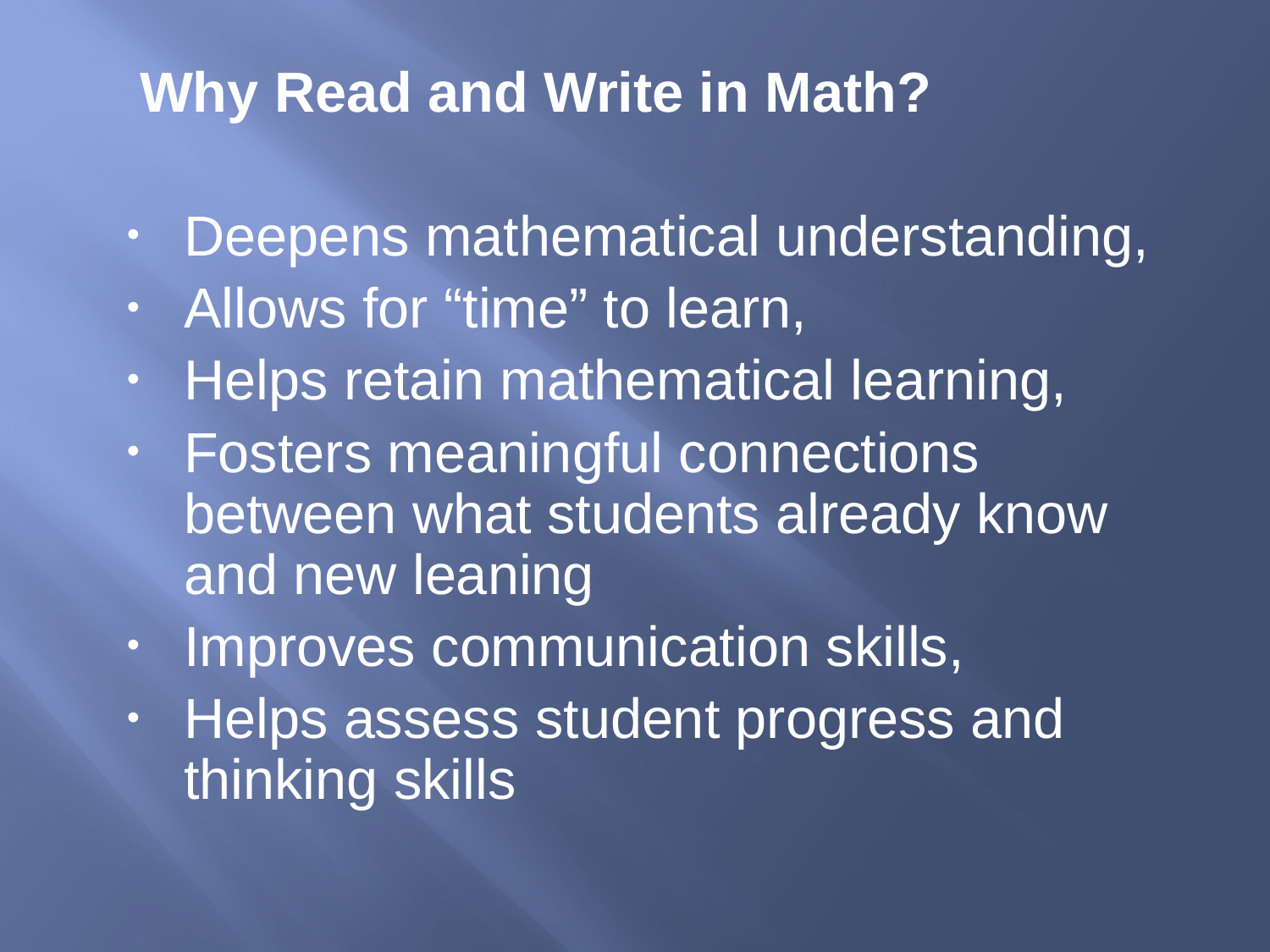

Why Read and Write in Math?
Deepens mathematical understanding,
Allows for “time” to learn,
Helps retain mathematical learning,
Fosters meaningful connections between what students already know and new leaning
Improves communication skills,
Helps assess student progress and thinking skills